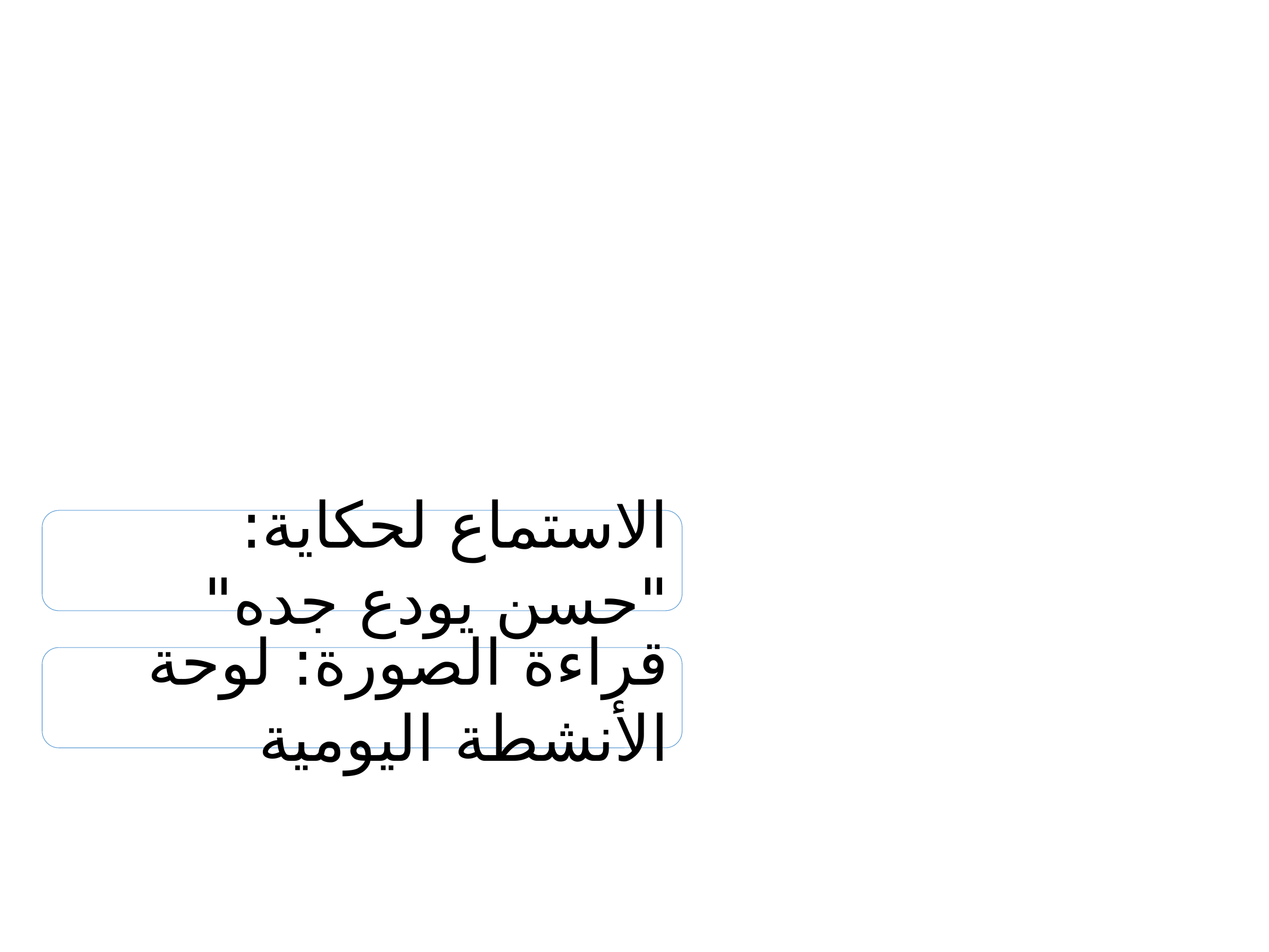

3
الاستماع لحكاية: "حسن يودع جده"
نشاط الاستماع والتحدث
قراءة الصورة: لوحة الأنشطة اليومية